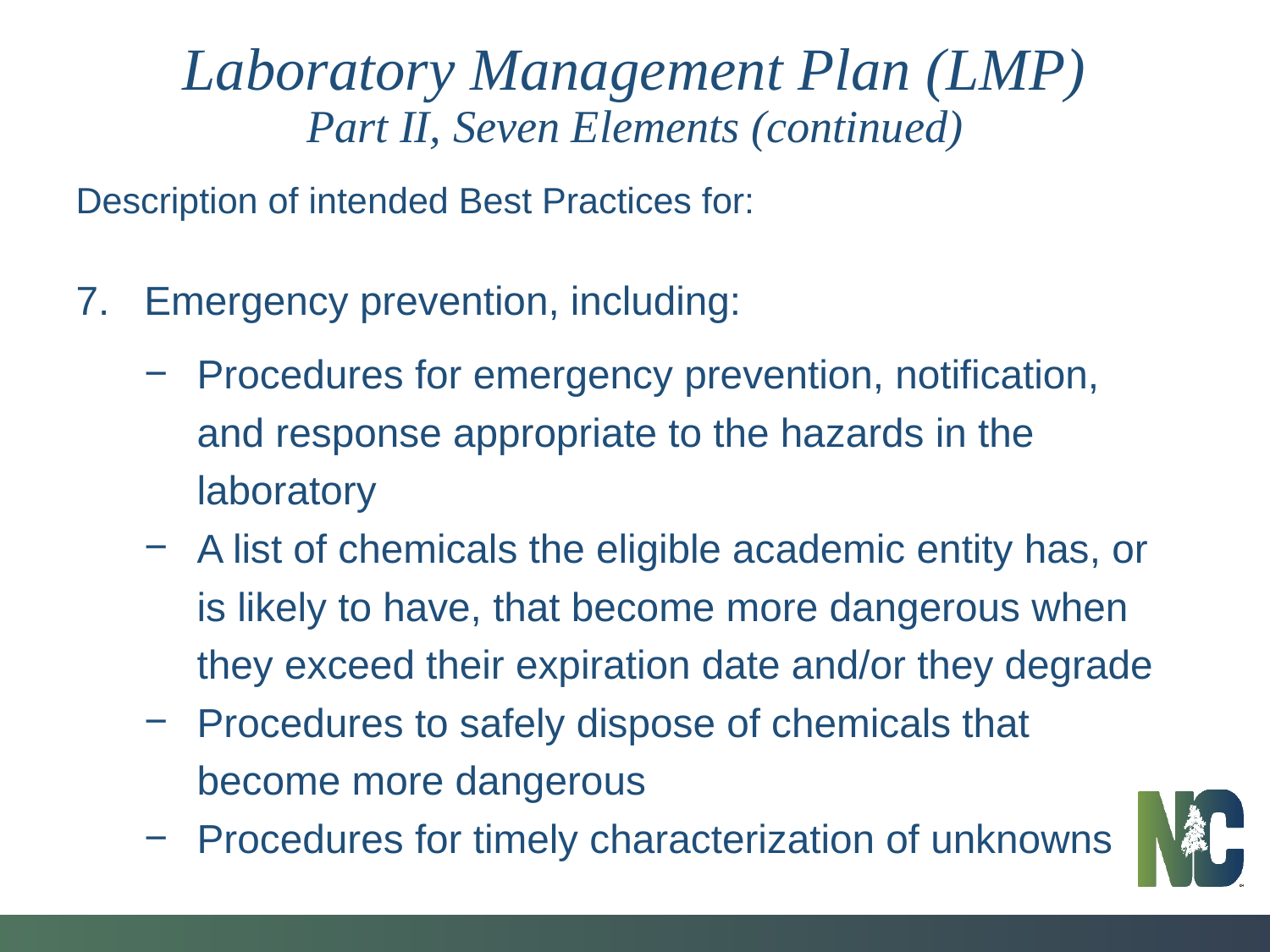

Laboratory Management Plan (LMP)
Part II, Seven Elements (continued)
Description of intended Best Practices for:

Emergency prevention, including:
Procedures for emergency prevention, notification, and response appropriate to the hazards in the laboratory
A list of chemicals the eligible academic entity has, or is likely to have, that become more dangerous when they exceed their expiration date and/or they degrade
Procedures to safely dispose of chemicals that become more dangerous
Procedures for timely characterization of unknowns